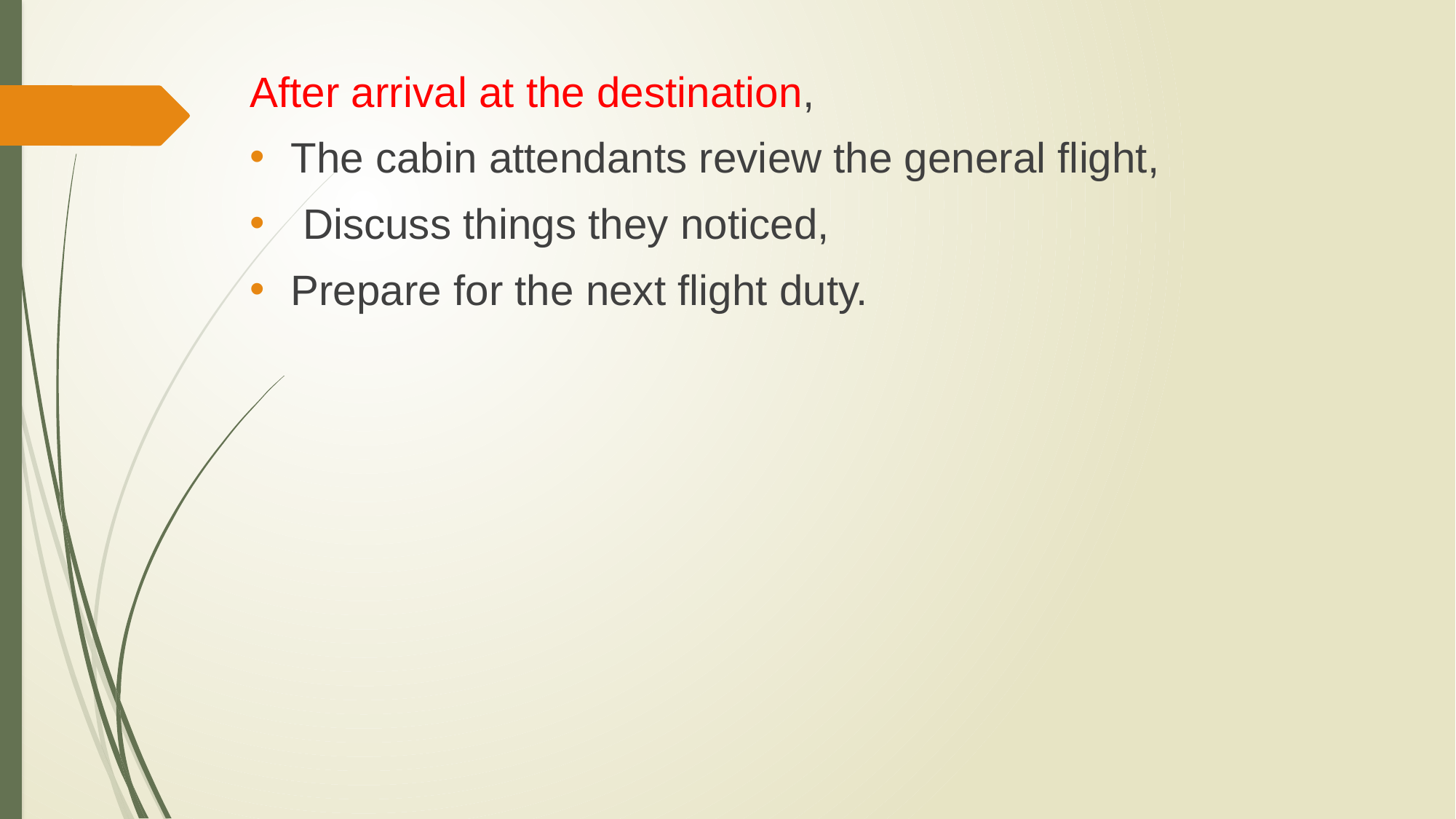

After arrival at the destination,
The cabin attendants review the general flight,
 Discuss things they noticed,
Prepare for the next flight duty.